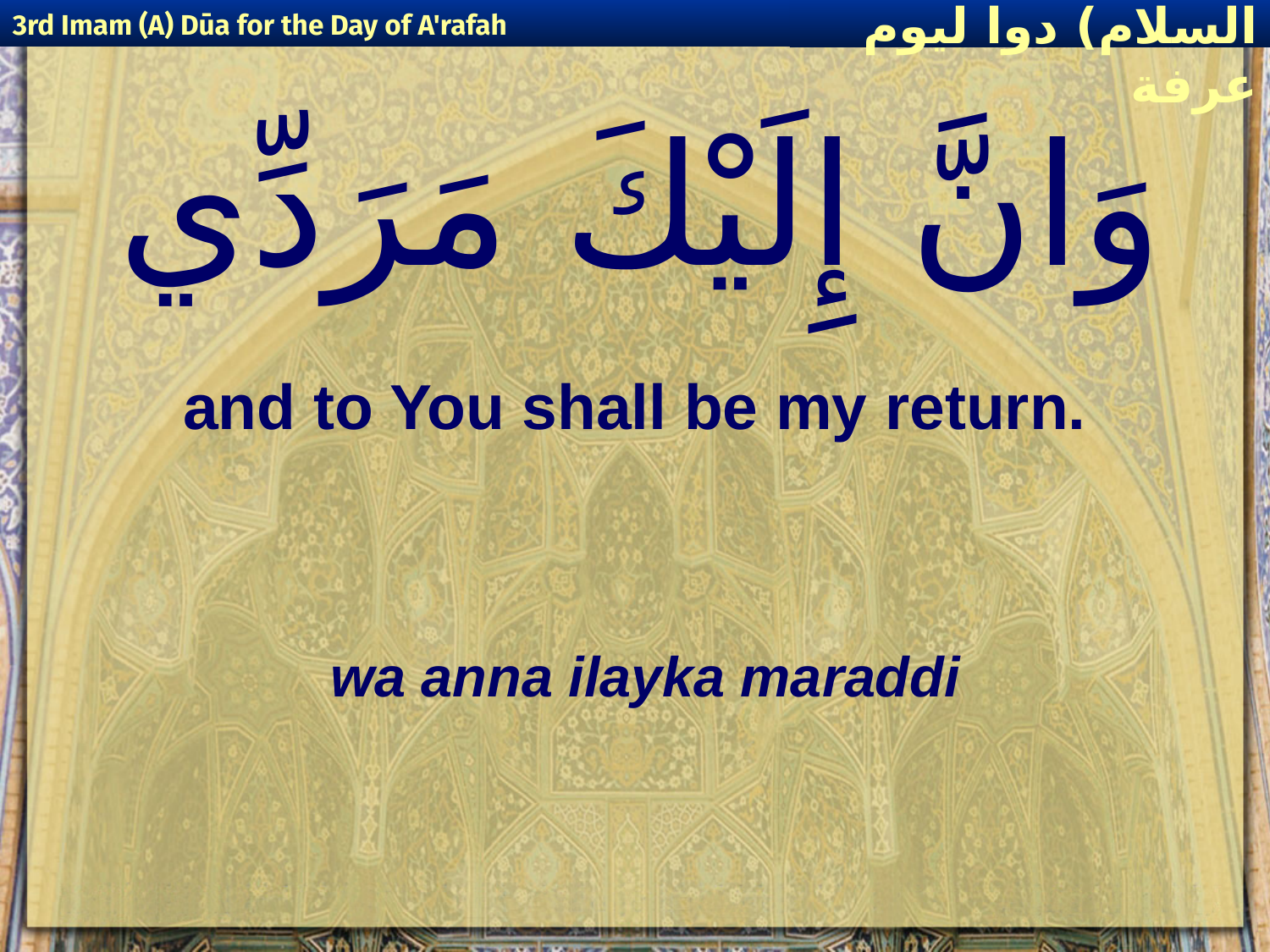

3rd Imam (A) Dūa for the Day of A'rafah
إمام حسين(عليه السلام) دوا ليوم عرفة
# وَانَّ إِلَيْكَ مَرَدِّي
and to You shall be my return.
wa anna ilayka maraddi